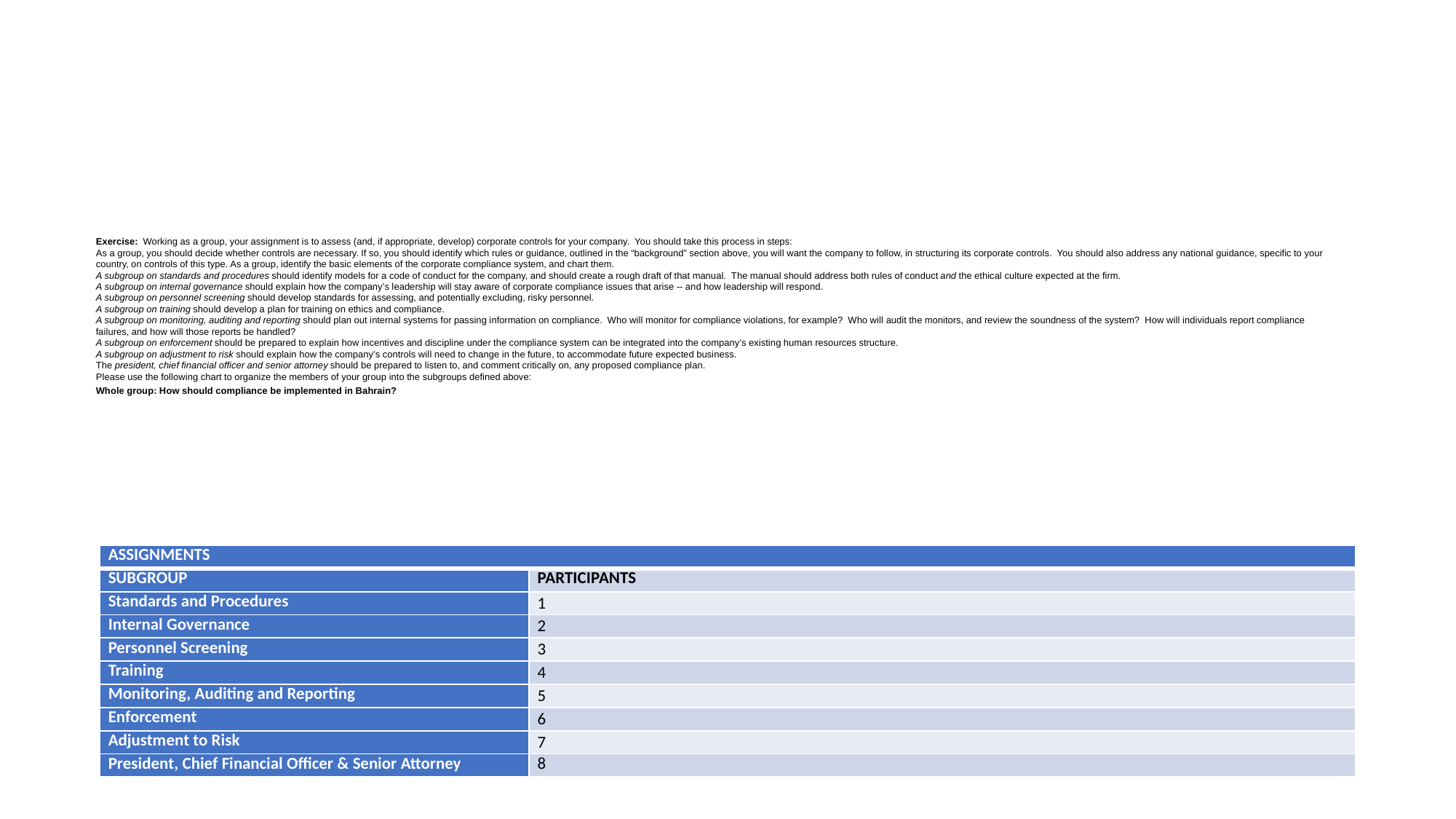

# Exercise:  Working as a group, your assignment is to assess (and, if appropriate, develop) corporate controls for your company.  You should take this process in steps: As a group, you should decide whether controls are necessary. If so, you should identify which rules or guidance, outlined in the “background” section above, you will want the company to follow, in structuring its corporate controls.  You should also address any national guidance, specific to your country, on controls of this type. As a group, identify the basic elements of the corporate compliance system, and chart them. A subgroup on standards and procedures should identify models for a code of conduct for the company, and should create a rough draft of that manual.  The manual should address both rules of conduct and the ethical culture expected at the firm. A subgroup on internal governance should explain how the company’s leadership will stay aware of corporate compliance issues that arise -- and how leadership will respond. A subgroup on personnel screening should develop standards for assessing, and potentially excluding, risky personnel. A subgroup on training should develop a plan for training on ethics and compliance. A subgroup on monitoring, auditing and reporting should plan out internal systems for passing information on compliance.  Who will monitor for compliance violations, for example?  Who will audit the monitors, and review the soundness of the system?  How will individuals report compliance failures, and how will those reports be handled? A subgroup on enforcement should be prepared to explain how incentives and discipline under the compliance system can be integrated into the company’s existing human resources structure. A subgroup on adjustment to risk should explain how the company’s controls will need to change in the future, to accommodate future expected business. The president, chief financial officer and senior attorney should be prepared to listen to, and comment critically on, any proposed compliance plan. Please use the following chart to organize the members of your group into the subgroups defined above: Whole group: How should compliance be implemented in Bahrain?
| ASSIGNMENTS |  |
| --- | --- |
| SUBGROUP | PARTICIPANTS |
| Standards and Procedures | 1 |
| Internal Governance | 2 |
| Personnel Screening | 3 |
| Training | 4 |
| Monitoring, Auditing and Reporting | 5 |
| Enforcement | 6 |
| Adjustment to Risk | 7 |
| President, Chief Financial Officer & Senior Attorney | 8 |